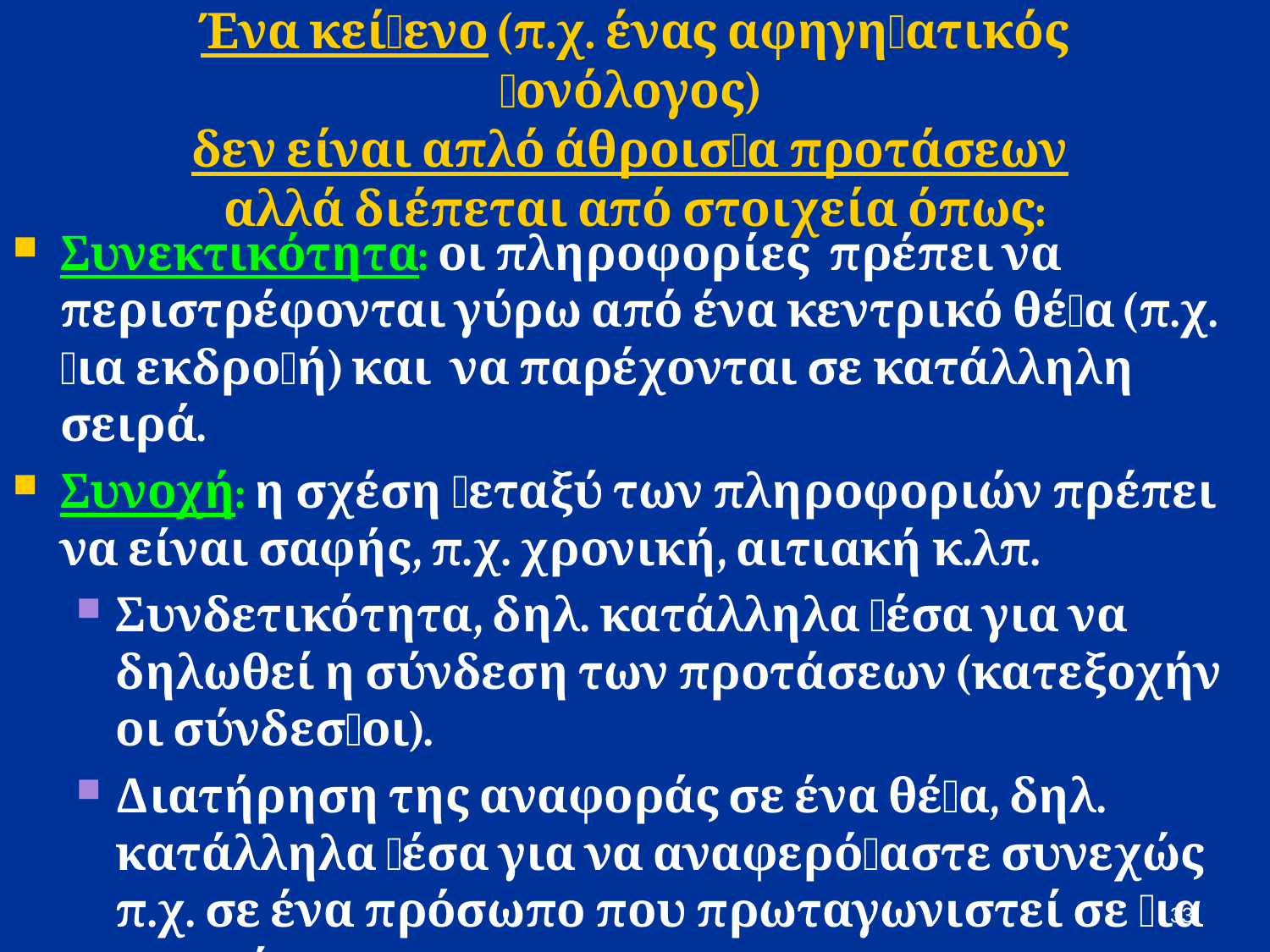

# Ένα κείμενο (π.χ. ένας αφηγηματικός μονόλογος) δεν είναι απλό άθροισμα προτάσεων αλλά διέπεται από στοιχεία όπως:
Συνεκτικότητα: οι πληροφορίες  πρέπει να περιστρέφονται γύρω από ένα κεντρικό θέμα (π.χ. μια εκδρομή) και  να παρέχονται σε κατάλληλη σειρά.
Συνοχή: η σχέση μεταξύ των πληροφοριών πρέπει να είναι σαφής, π.χ. χρονική, αιτιακή κ.λπ.
Συνδετικότητα, δηλ. κατάλληλα μέσα για να δηλωθεί η σύνδεση των προτάσεων (κατεξοχήν οι σύνδεσμοι).
Διατήρηση της αναφοράς σε ένα θέμα, δηλ. κατάλληλα μέσα για να αναφερόμαστε συνεχώς π.χ. σε ένα πρόσωπο που πρωταγωνιστεί σε μια ιστορία.
Ελλειπτικότητα: πρέπει να αποφεύγονται περιττές πληροφορίες
33